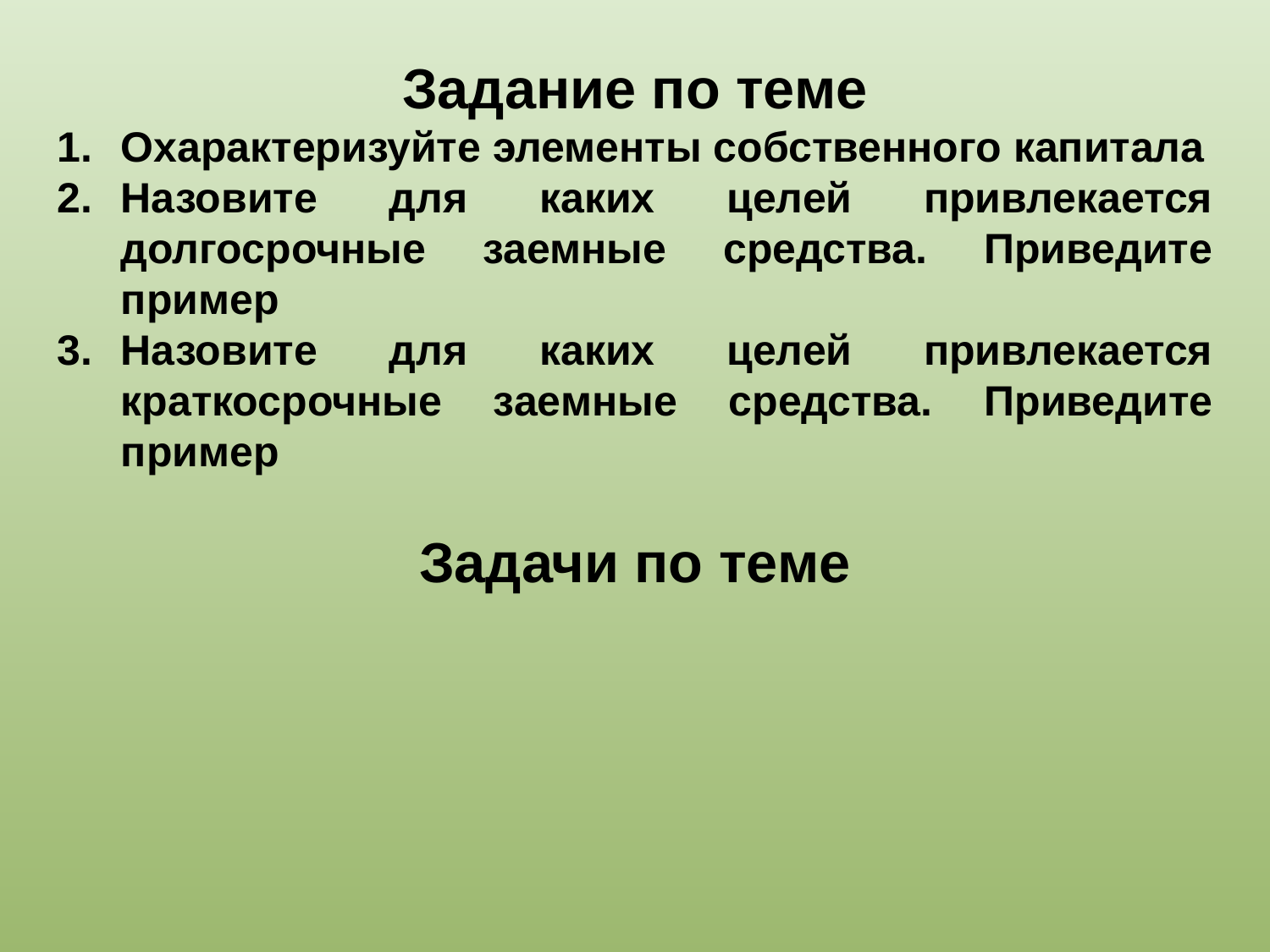

Задание по теме
Охарактеризуйте элементы собственного капитала
Назовите для каких целей привлекается долгосрочные заемные средства. Приведите пример
Назовите для каких целей привлекается краткосрочные заемные средства. Приведите пример

Задачи по теме